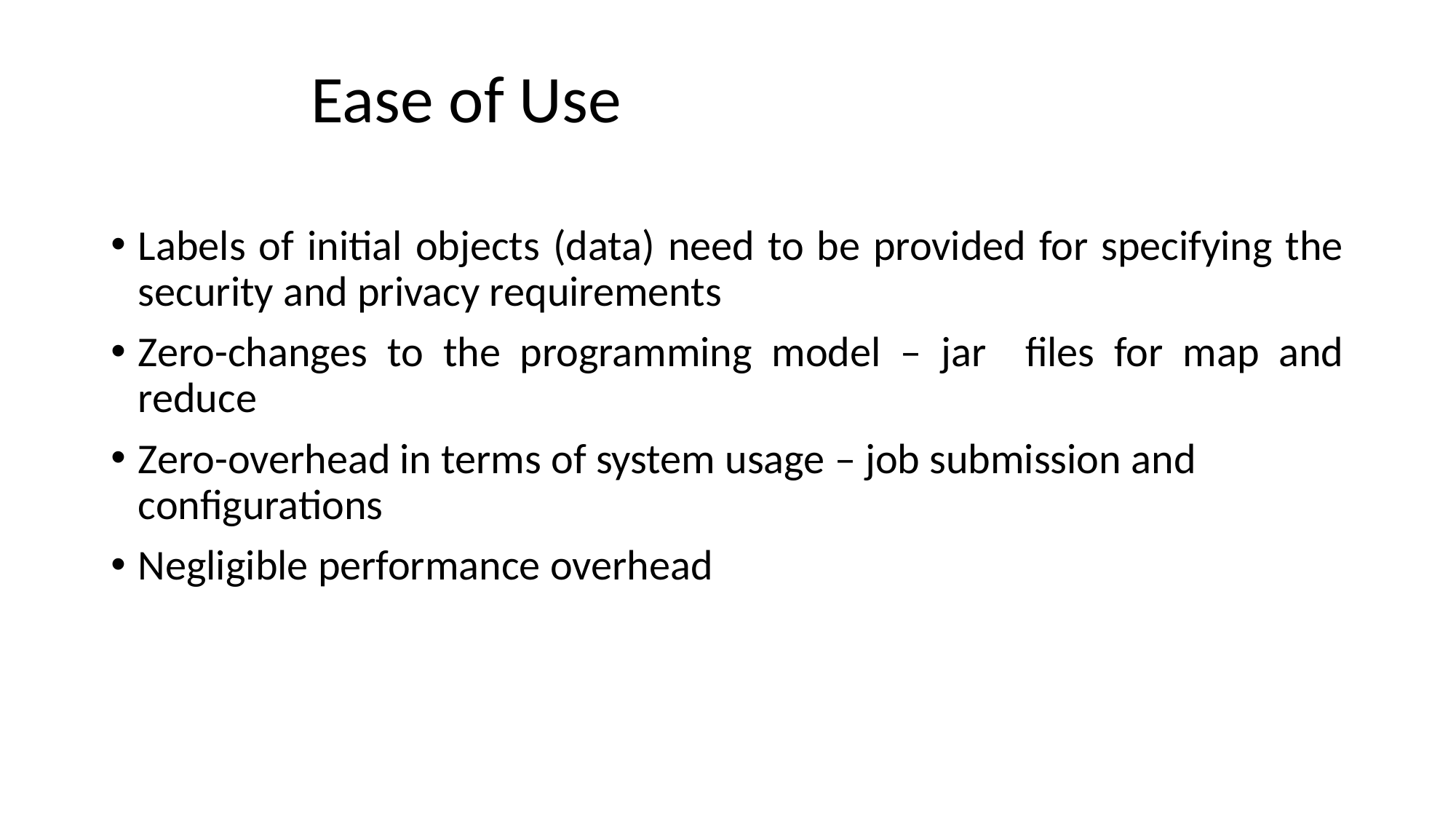

# Ease of Use
Labels of initial objects (data) need to be provided for specifying the security and privacy requirements
Zero-changes to the programming model – jar  files for map and reduce
Zero-overhead in terms of system usage – job submission and configurations
Negligible performance overhead